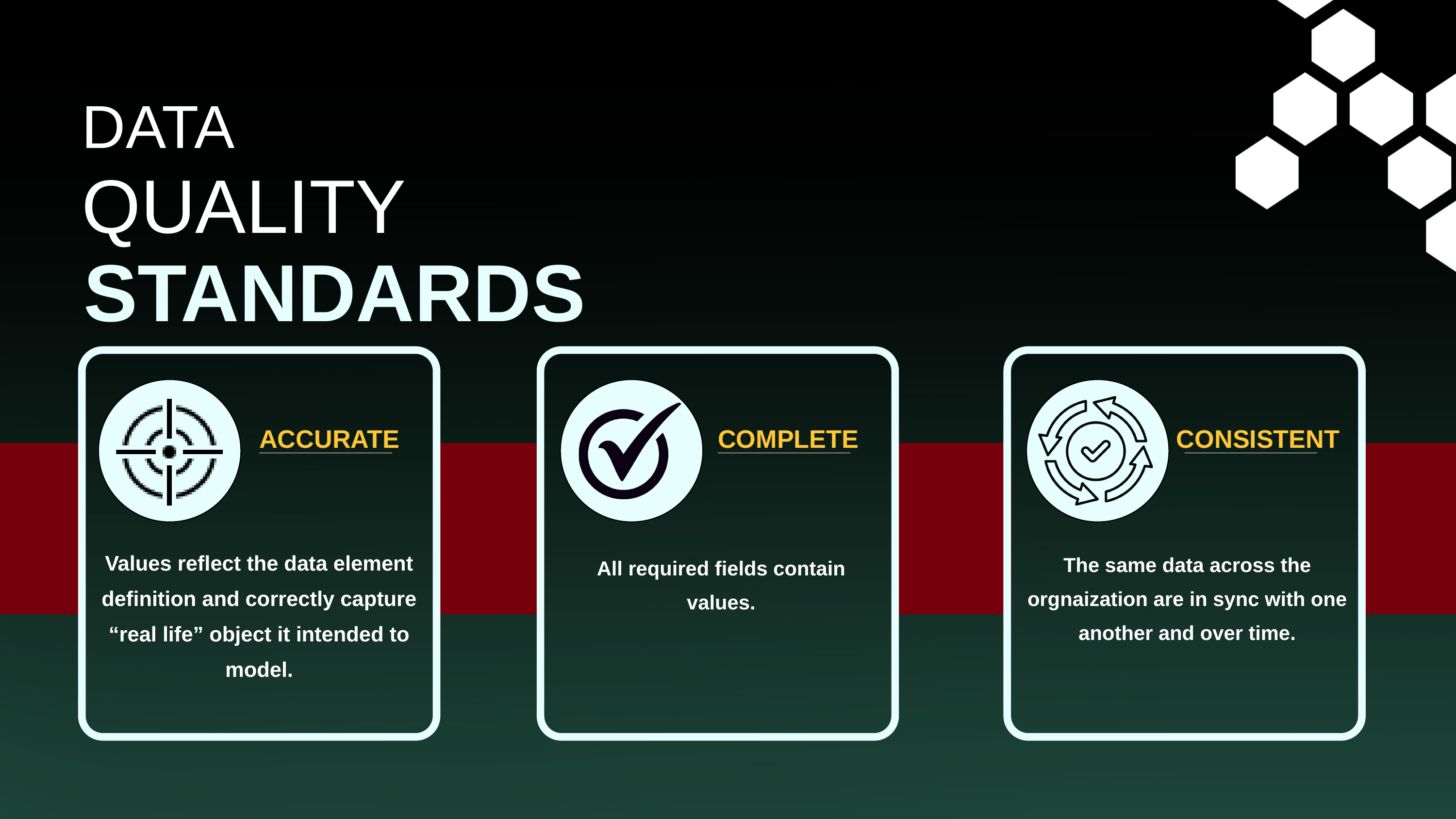

DATA
QUALITY
STANDARDS

ACCURATE
COMPLETE
CONSISTENT

Values reflect the data element definition and correctly capture “real life” object it intended to model.
The same data across the orgnaization are in sync with one another and over time.
All required fields contain values.